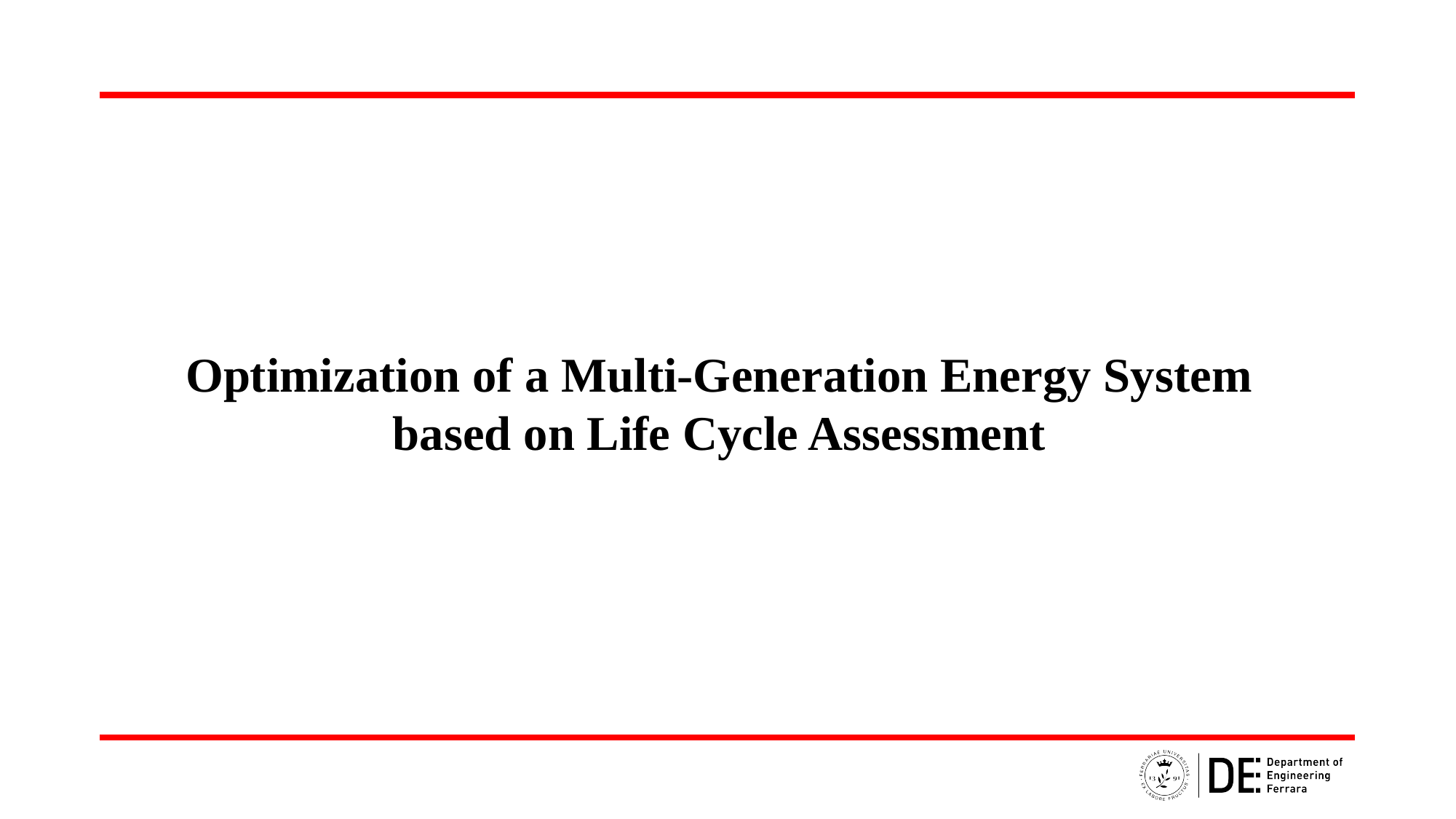

Optimization of a Multi-Generation Energy System based on Life Cycle Assessment